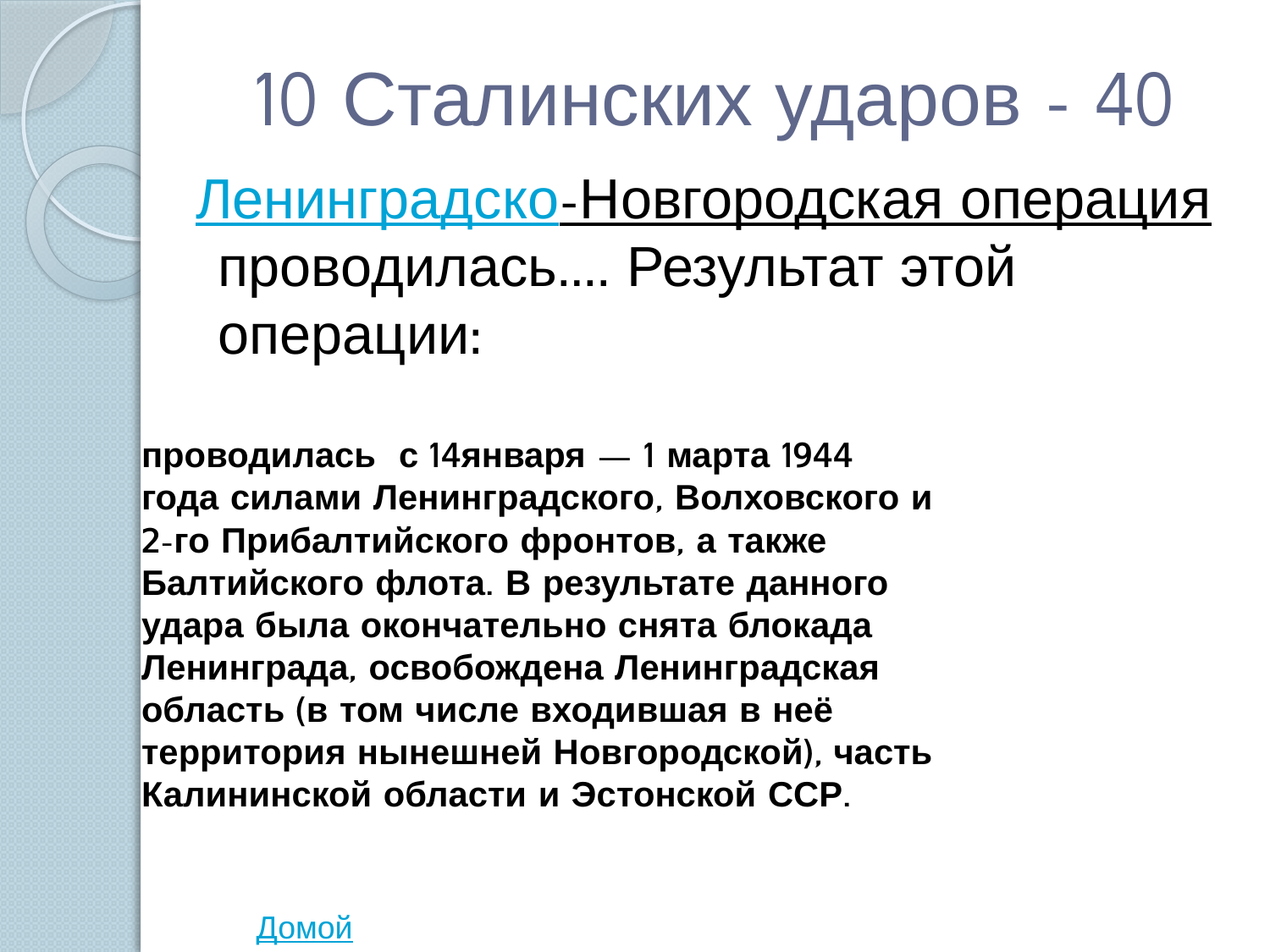

# 10 Сталинских ударов - 40
 Ленинградско-Новгородская операция проводилась…. Результат этой операции:
проводилась  с 14января — 1 марта 1944 года силами Ленинградского, Волховского и 2-го Прибалтийского фронтов, а также Балтийского флота. В результате данного удара была окончательно снята блокада Ленинграда, освобождена Ленинградская область (в том числе входившая в неё территория нынешней Новгородской), часть Калининской области и Эстонской ССР.
Домой